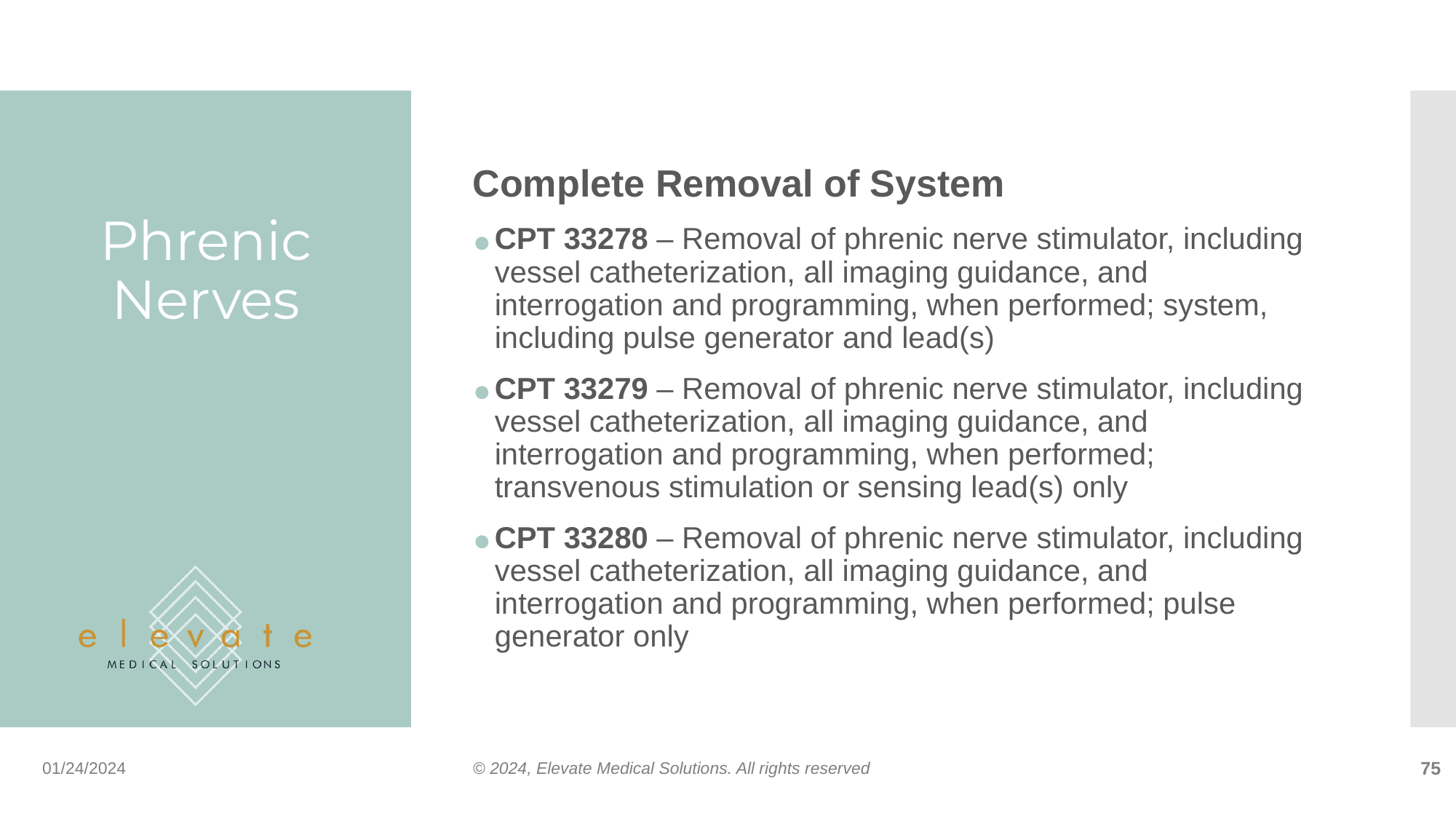

Complete Removal of System
CPT 33278 – Removal of phrenic nerve stimulator, including vessel catheterization, all imaging guidance, and interrogation and programming, when performed; system, including pulse generator and lead(s)
CPT 33279 – Removal of phrenic nerve stimulator, including vessel catheterization, all imaging guidance, and interrogation and programming, when performed; transvenous stimulation or sensing lead(s) only
CPT 33280 – Removal of phrenic nerve stimulator, including vessel catheterization, all imaging guidance, and interrogation and programming, when performed; pulse generator only
# Phrenic Nerves
01/24/2024
© 2024, Elevate Medical Solutions. All rights reserved
75